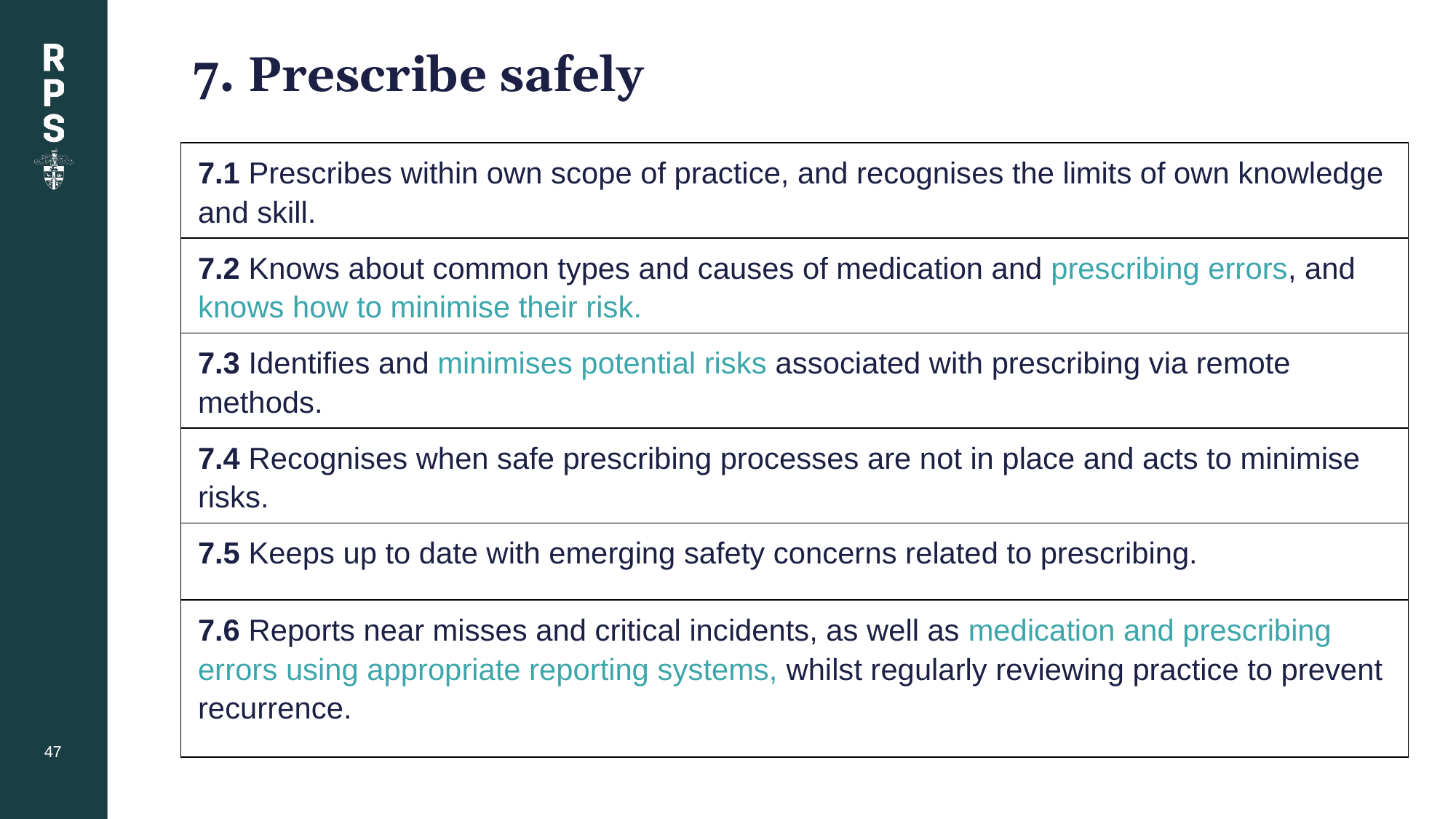

# 7. Prescribe safely
| 7.1 Prescribes within own scope of practice, and recognises the limits of own knowledge and skill. |
| --- |
| 7.2 Knows about common types and causes of medication and prescribing errors, and knows how to minimise their risk. |
| 7.3 Identifies and minimises potential risks associated with prescribing via remote methods. |
| 7.4 Recognises when safe prescribing processes are not in place and acts to minimise risks. |
| 7.5 Keeps up to date with emerging safety concerns related to prescribing. |
| 7.6 Reports near misses and critical incidents, as well as medication and prescribing errors using appropriate reporting systems, whilst regularly reviewing practice to prevent recurrence. |